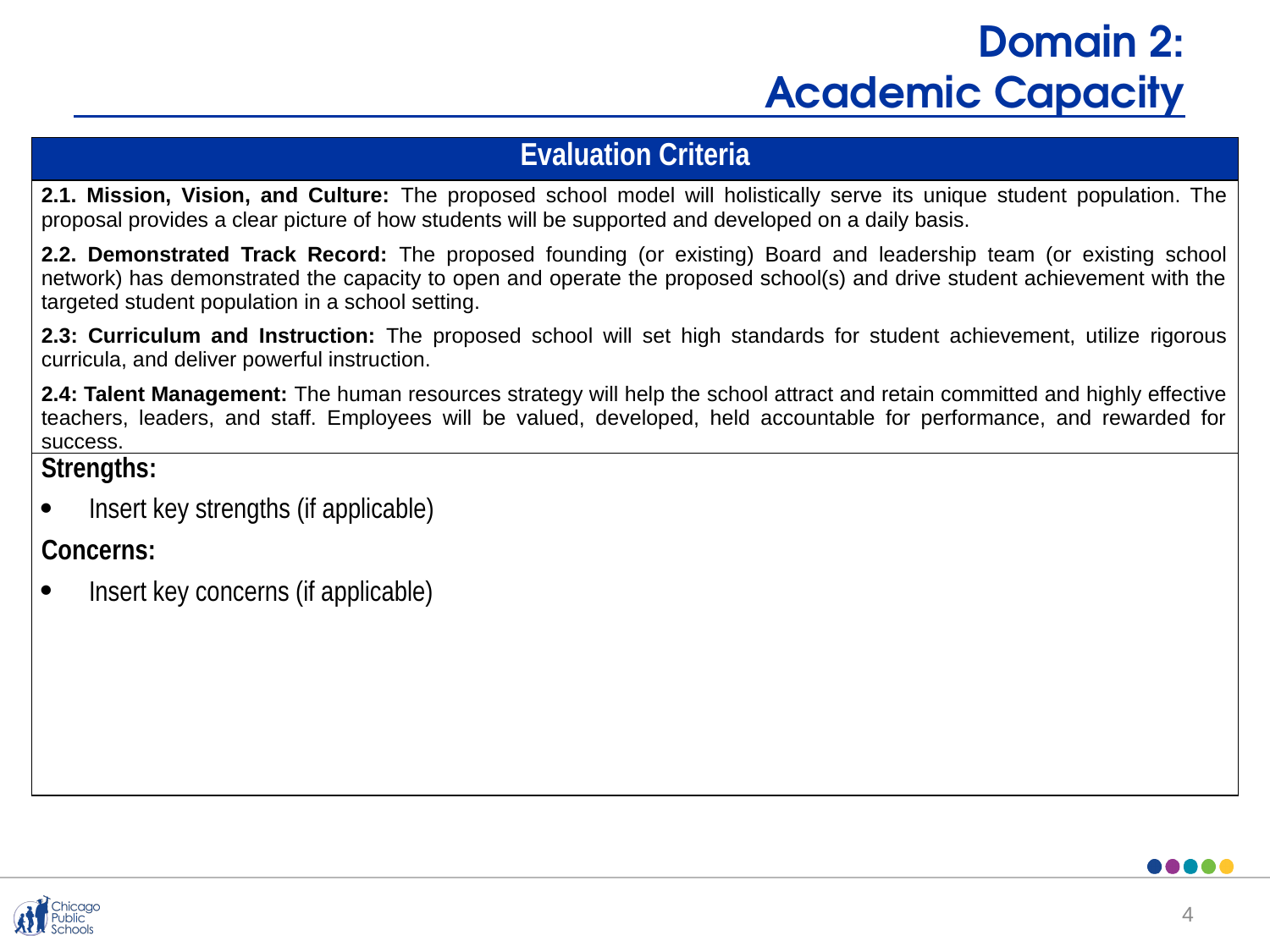

Domain 2:
Academic Capacity

| Evaluation Criteria |
| --- |
| 2.1. Mission, Vision, and Culture: The proposed school model will holistically serve its unique student population. The proposal provides a clear picture of how students will be supported and developed on a daily basis. 2.2. Demonstrated Track Record: The proposed founding (or existing) Board and leadership team (or existing school network) has demonstrated the capacity to open and operate the proposed school(s) and drive student achievement with the targeted student population in a school setting. 2.3: Curriculum and Instruction: The proposed school will set high standards for student achievement, utilize rigorous curricula, and deliver powerful instruction. 2.4: Talent Management: The human resources strategy will help the school attract and retain committed and highly effective teachers, leaders, and staff. Employees will be valued, developed, held accountable for performance, and rewarded for success. |
| Strengths: Insert key strengths (if applicable) Concerns: Insert key concerns (if applicable) |

4